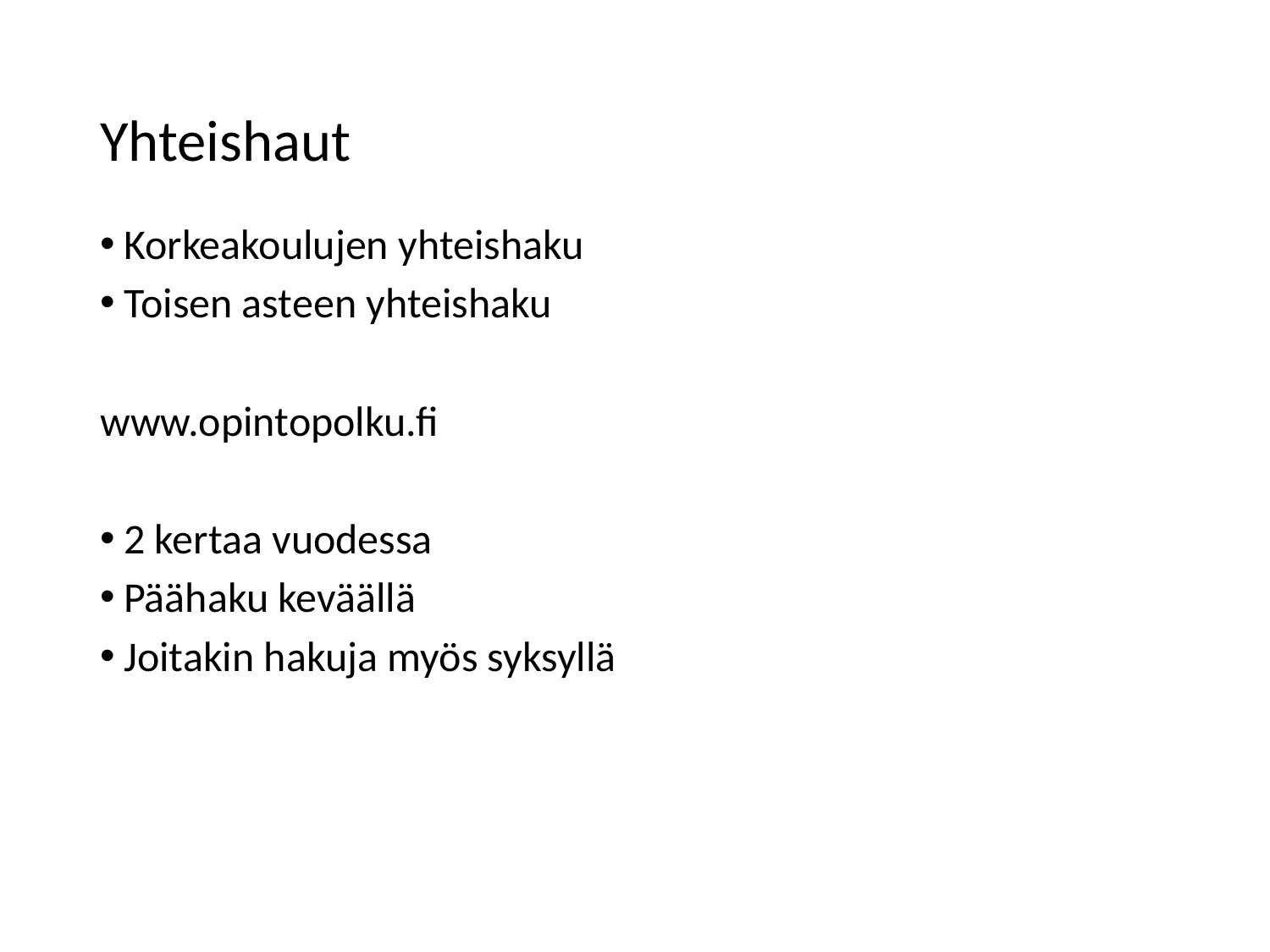

# Yhteishaut
Korkeakoulujen yhteishaku
Toisen asteen yhteishaku

www.opintopolku.fi

2 kertaa vuodessa
Päähaku keväällä
Joitakin hakuja myös syksyllä